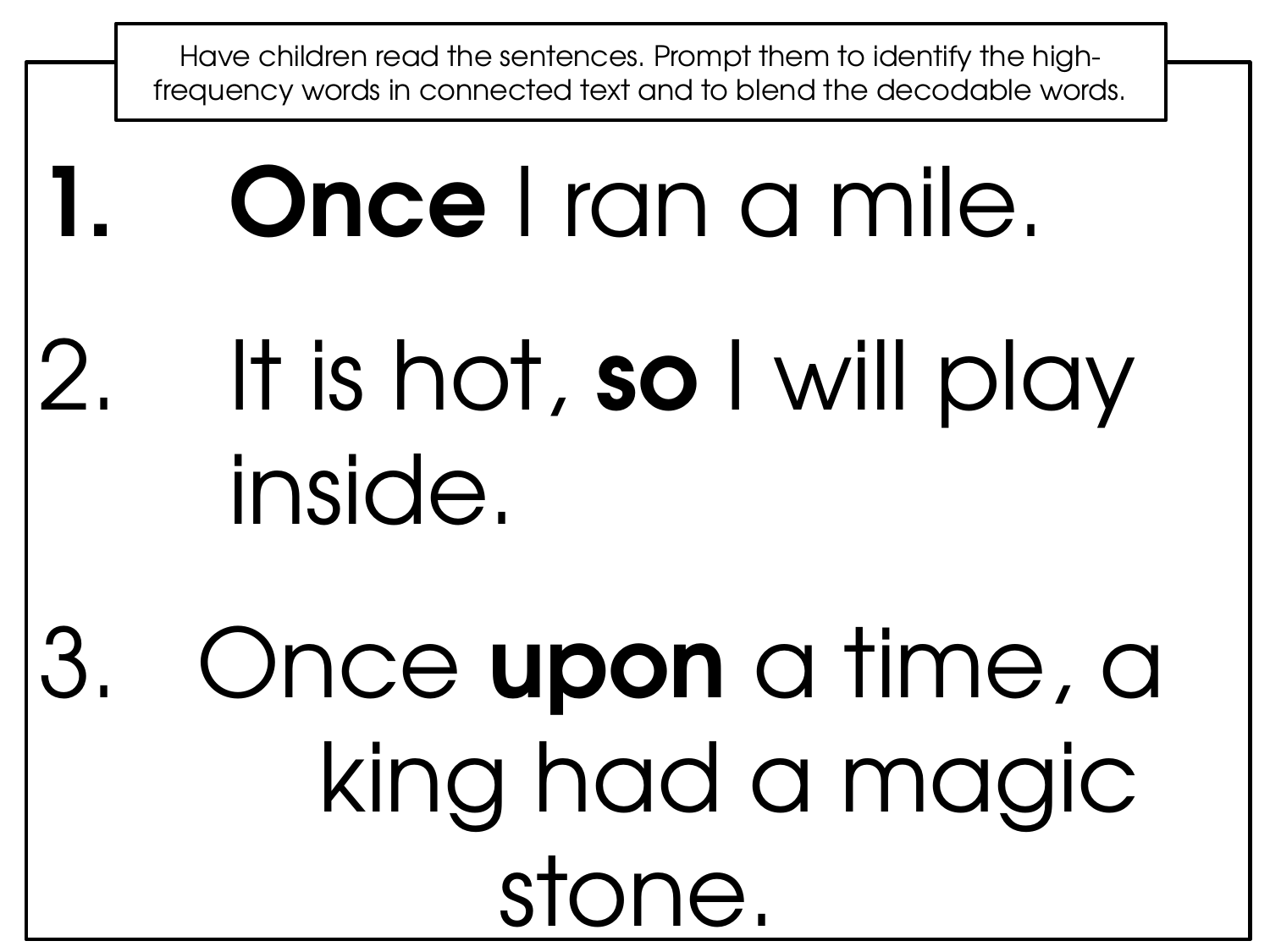

Have children read the sentences. Prompt them to identify the high-frequency words in connected text and to blend the decodable words.

Once I ran a mile.

It is hot, so I will play inside.

3.   Once upon a time, a   		 king had a magic   			   stone.